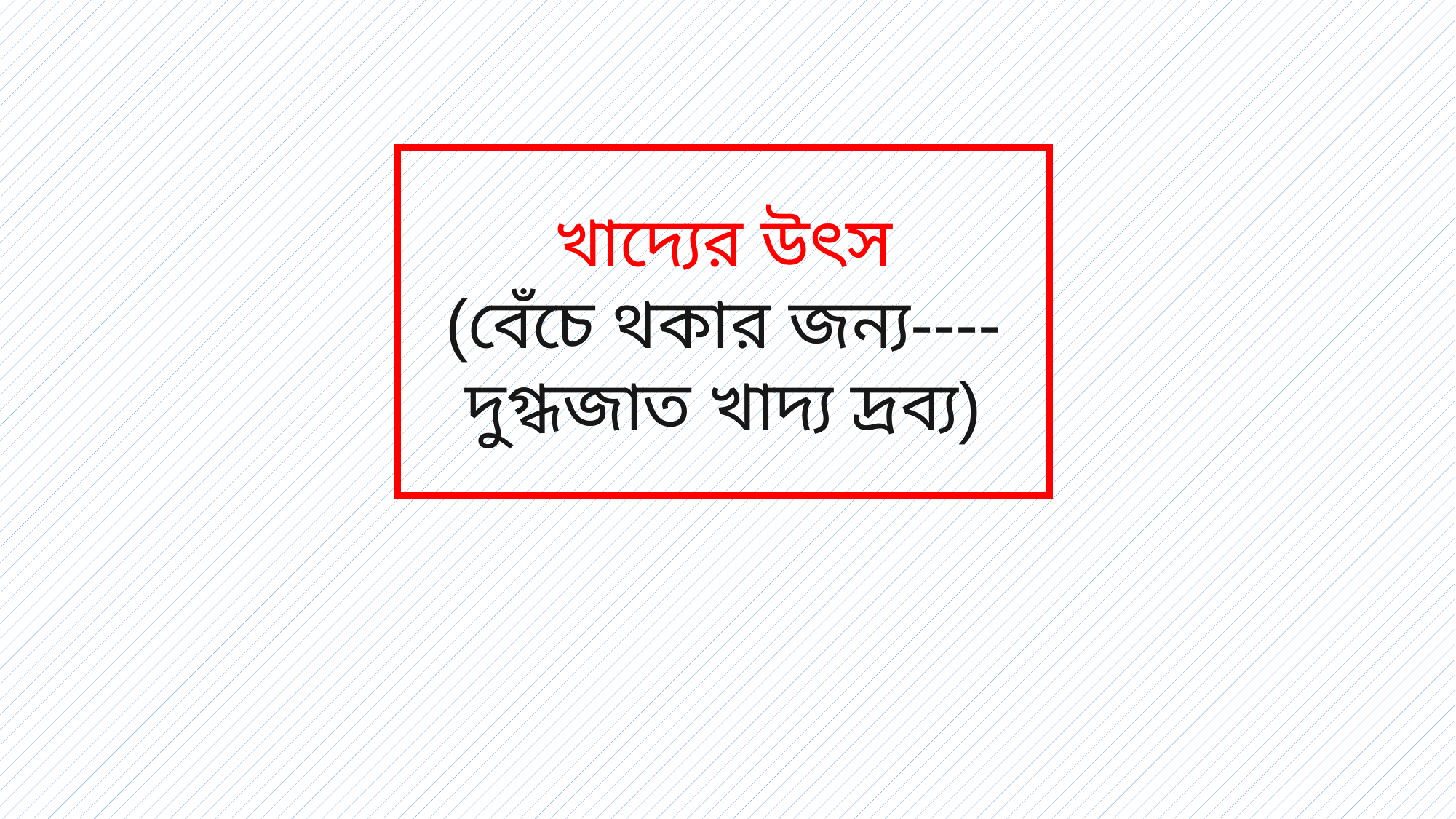

খাদ্যের উৎস
(বেঁচে থকার জন্য----দুগ্ধজাত খাদ্য দ্রব্য)